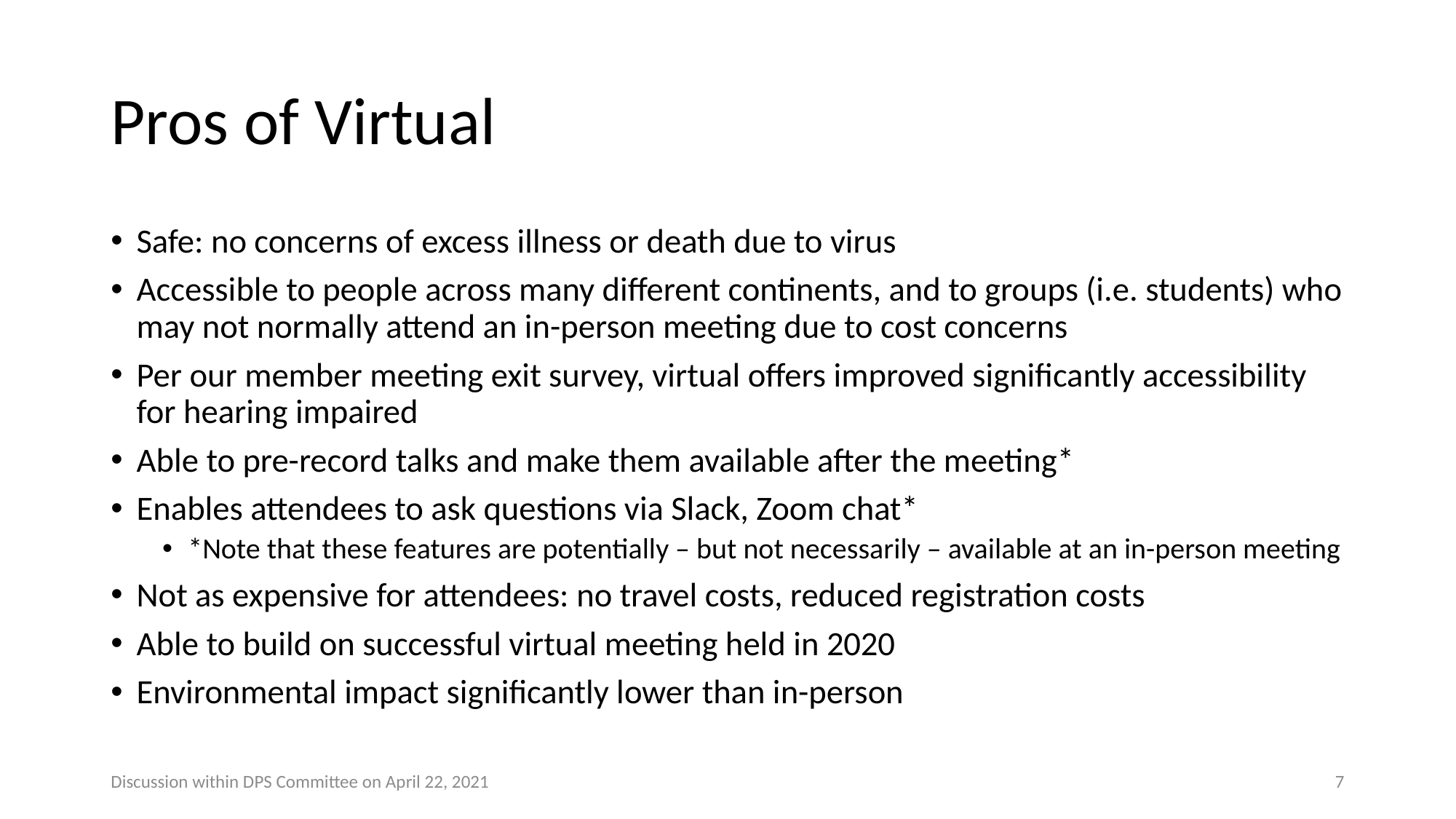

# Pros of Virtual
Safe: no concerns of excess illness or death due to virus
Accessible to people across many different continents, and to groups (i.e. students) who may not normally attend an in-person meeting due to cost concerns
Per our member meeting exit survey, virtual offers improved significantly accessibility for hearing impaired
Able to pre-record talks and make them available after the meeting*
Enables attendees to ask questions via Slack, Zoom chat*
*Note that these features are potentially – but not necessarily – available at an in-person meeting
Not as expensive for attendees: no travel costs, reduced registration costs
Able to build on successful virtual meeting held in 2020
Environmental impact significantly lower than in-person

Discussion within DPS Committee on April 22, 2021
7